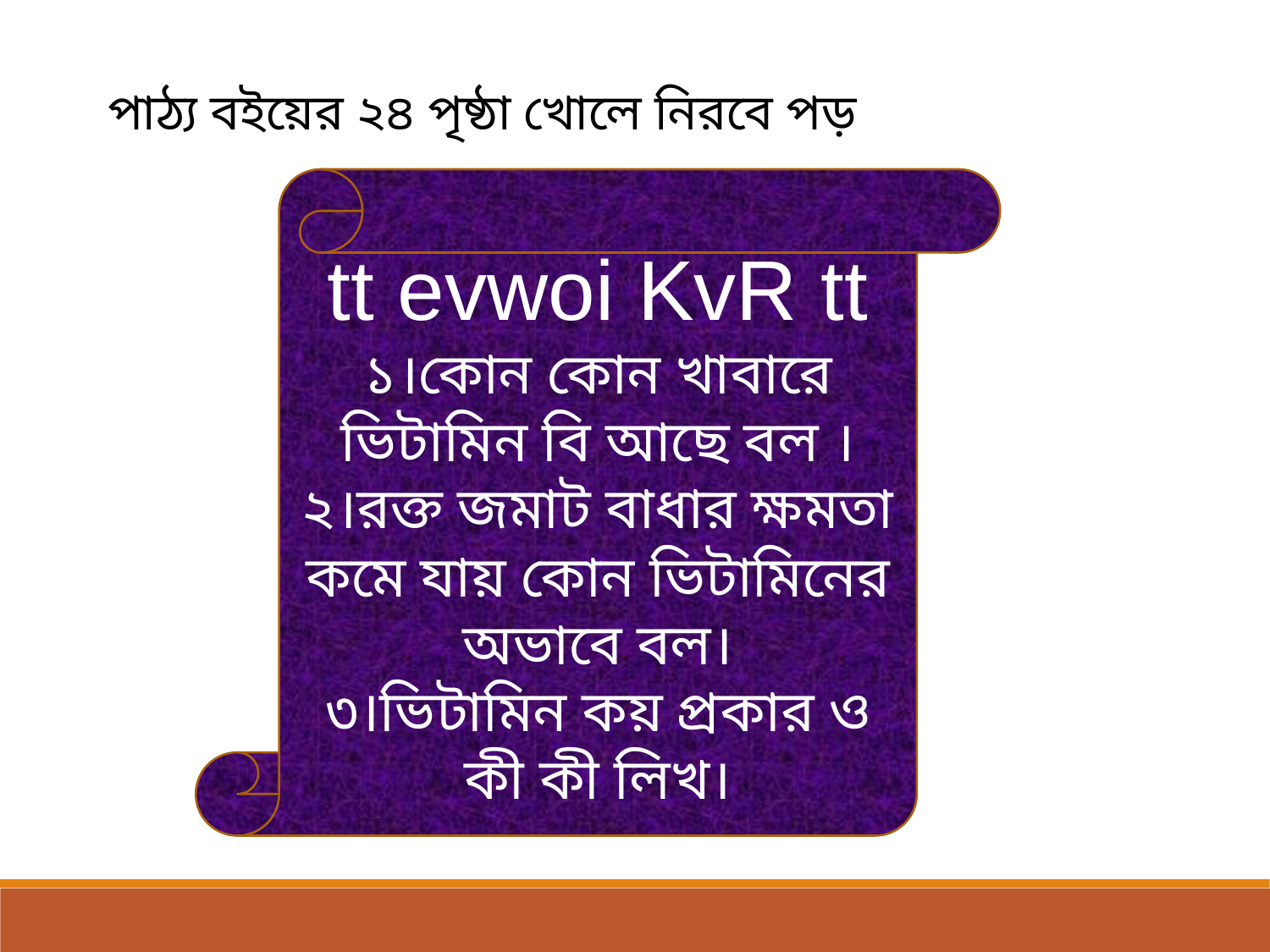

পাঠ্য বইয়ের ২৪ পৃষ্ঠা খোলে নিরবে পড়
tt evwoi KvR tt
১।কোন কোন খাবারে ভিটামিন বি আছে বল ।
২।রক্ত জমাট বাধার ক্ষমতা কমে যায় কোন ভিটামিনের অভাবে বল।
৩।ভিটামিন কয় প্রকার ও কী কী লিখ।